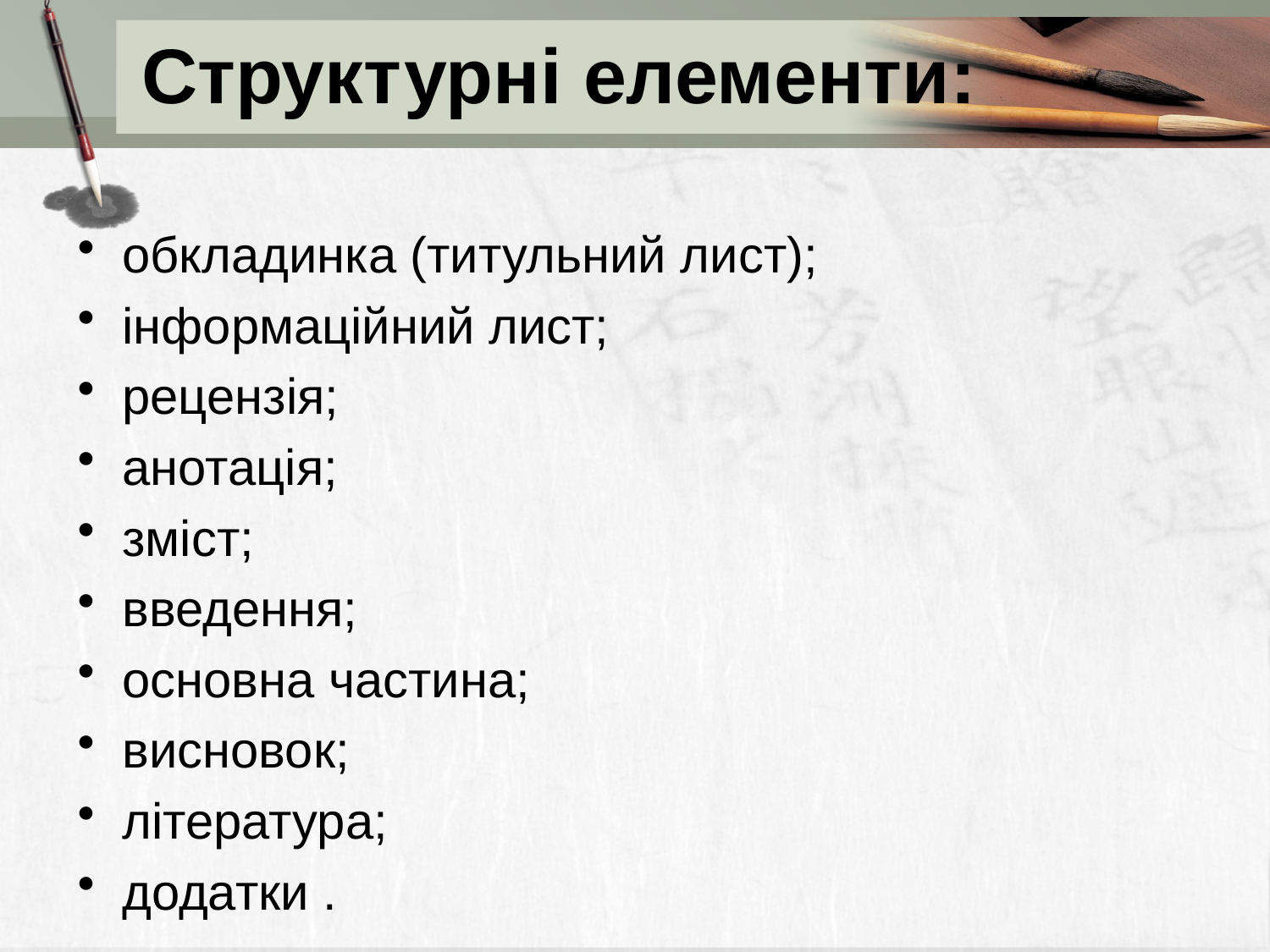

# Структурні елементи:
обкладинка (титульний лист);
інформаційний лист;
рецензія;
анотація;
зміст;
введення;
основна частина;
висновок;
література;
додатки .